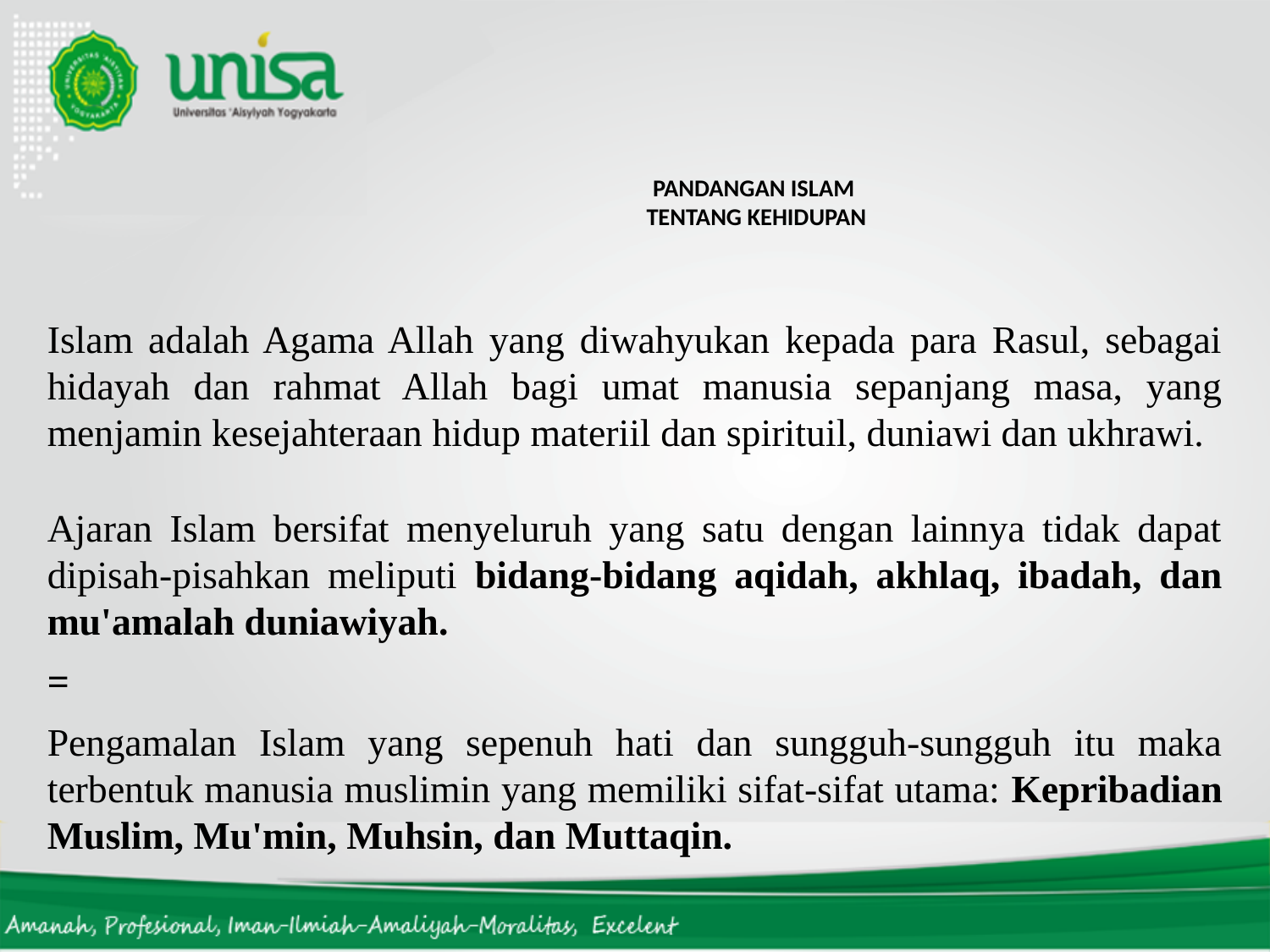

# PANDANGAN ISLAM TENTANG KEHIDUPAN
Islam adalah Agama Allah yang diwahyukan kepada para Rasul, sebagai hidayah dan rahmat Allah bagi umat manusia sepanjang masa, yang menjamin kesejahteraan hidup materiil dan spirituil, duniawi dan ukhrawi.

Ajaran Islam bersifat menyeluruh yang satu dengan lainnya tidak dapat dipisah-pisahkan meliputi bidang-bidang aqidah, akhlaq, ibadah, dan mu'amalah duniawiyah.
=
Pengamalan Islam yang sepenuh hati dan sungguh-sungguh itu maka terbentuk manusia muslimin yang memiliki sifat-sifat utama: Kepribadian Muslim, Mu'min, Muhsin, dan Muttaqin.